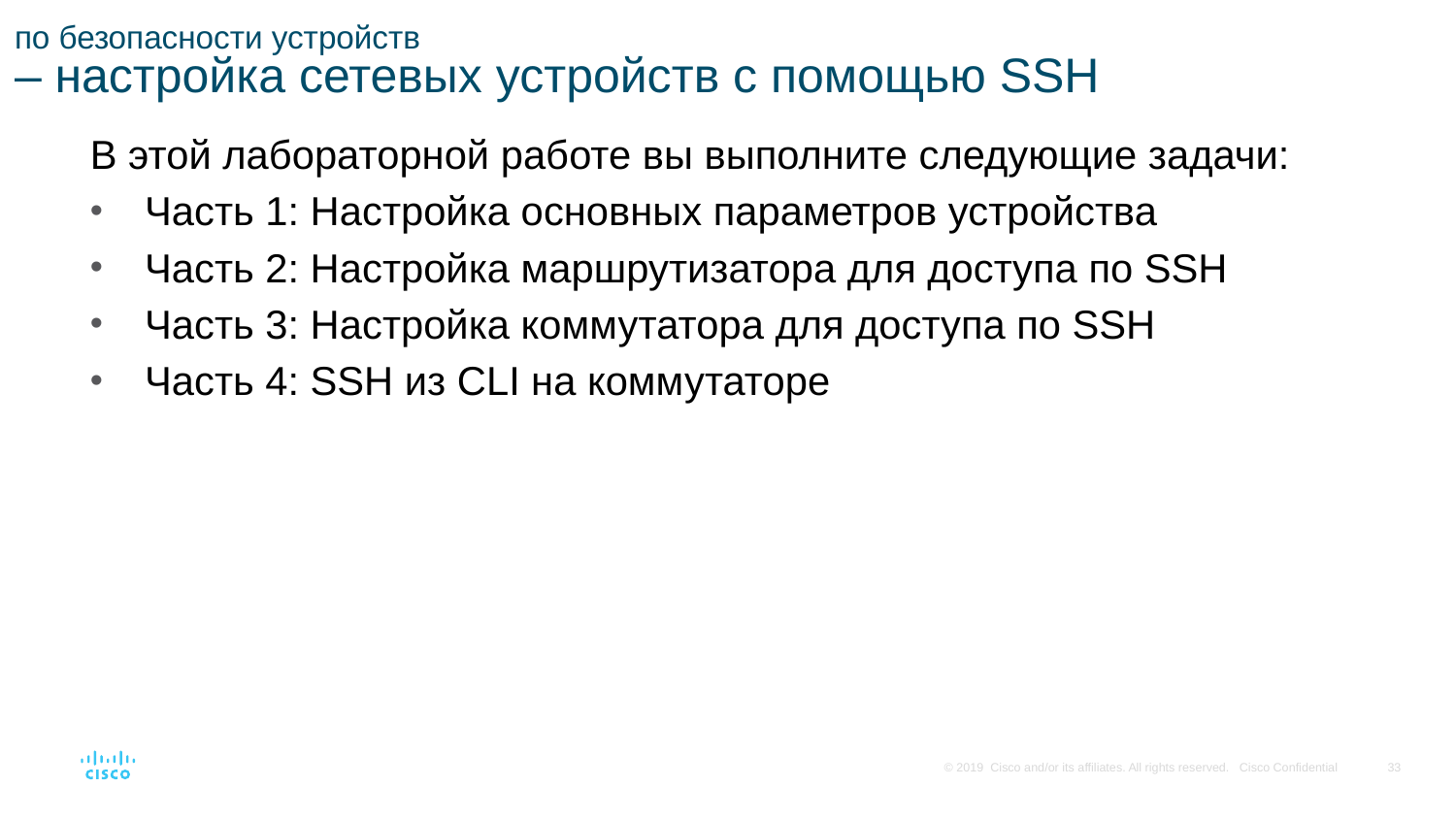

# по безопасности устройств – настройка сетевых устройств с помощью SSH
В этой лабораторной работе вы выполните следующие задачи:
Часть 1: Настройка основных параметров устройства
Часть 2: Настройка маршрутизатора для доступа по SSH
Часть 3: Настройка коммутатора для доступа по SSH
Часть 4: SSH из CLI на коммутаторе